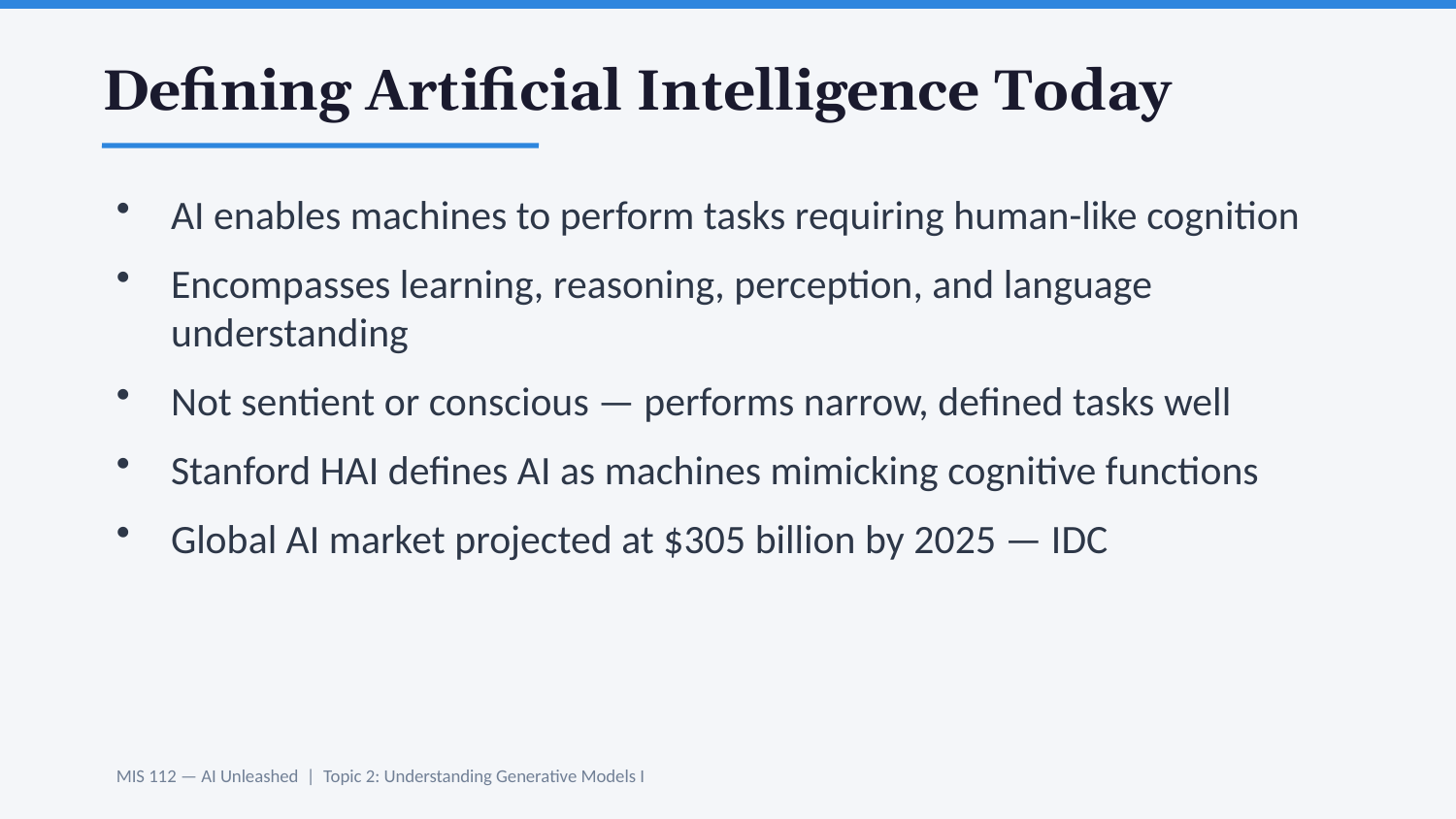

Defining Artificial Intelligence Today

AI enables machines to perform tasks requiring human-like cognition
Encompasses learning, reasoning, perception, and language understanding
Not sentient or conscious — performs narrow, defined tasks well
Stanford HAI defines AI as machines mimicking cognitive functions
Global AI market projected at $305 billion by 2025 — IDC
MIS 112 — AI Unleashed  |  Topic 2: Understanding Generative Models I